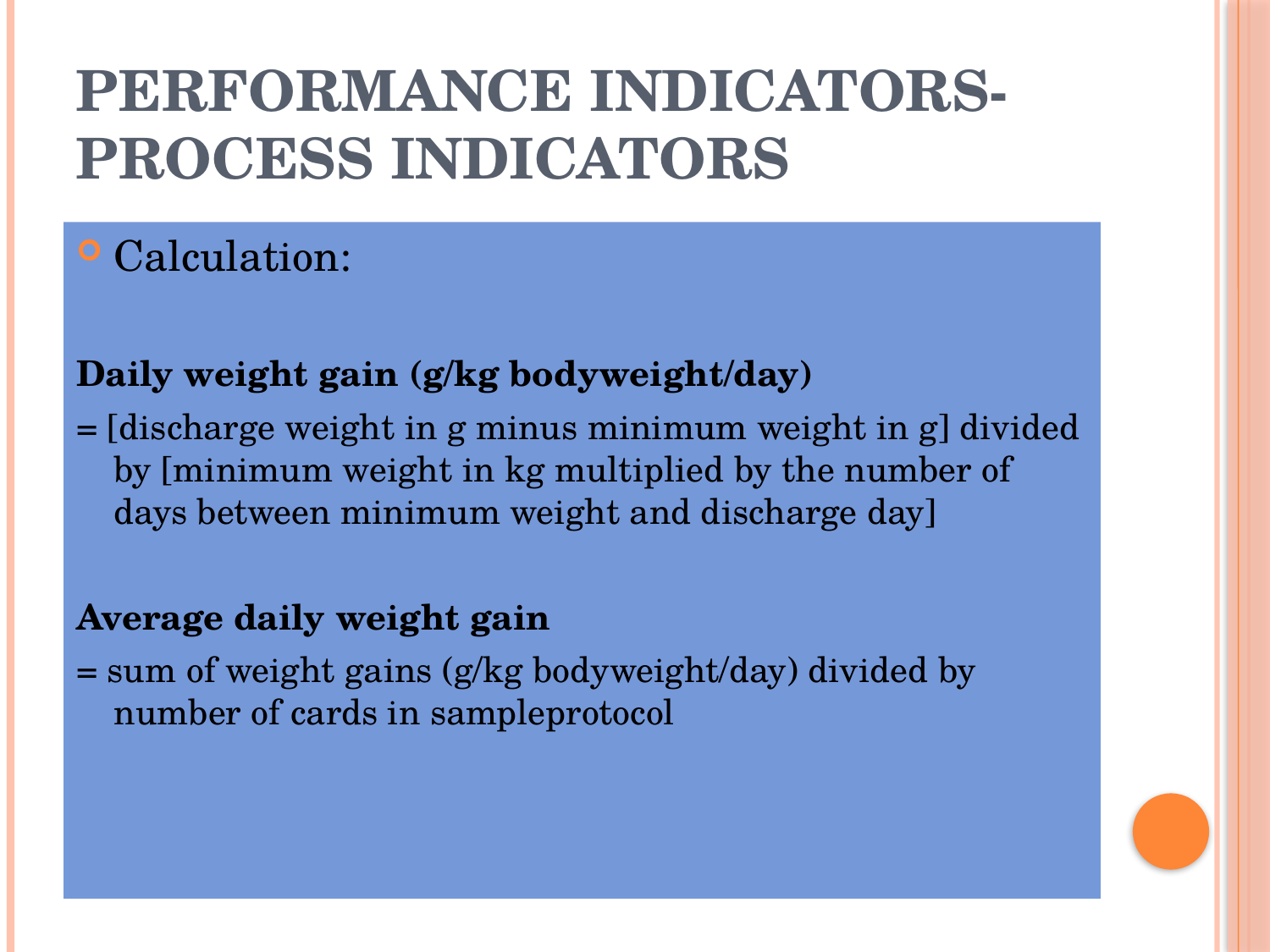

# Performance indicators- process indicators
Calculation:

Daily weight gain (g/kg bodyweight/day)
= [discharge weight in g minus minimum weight in g] divided by [minimum weight in kg multiplied by the number of days between minimum weight and discharge day]

Average daily weight gain
= sum of weight gains (g/kg bodyweight/day) divided by number of cards in sampleprotocol